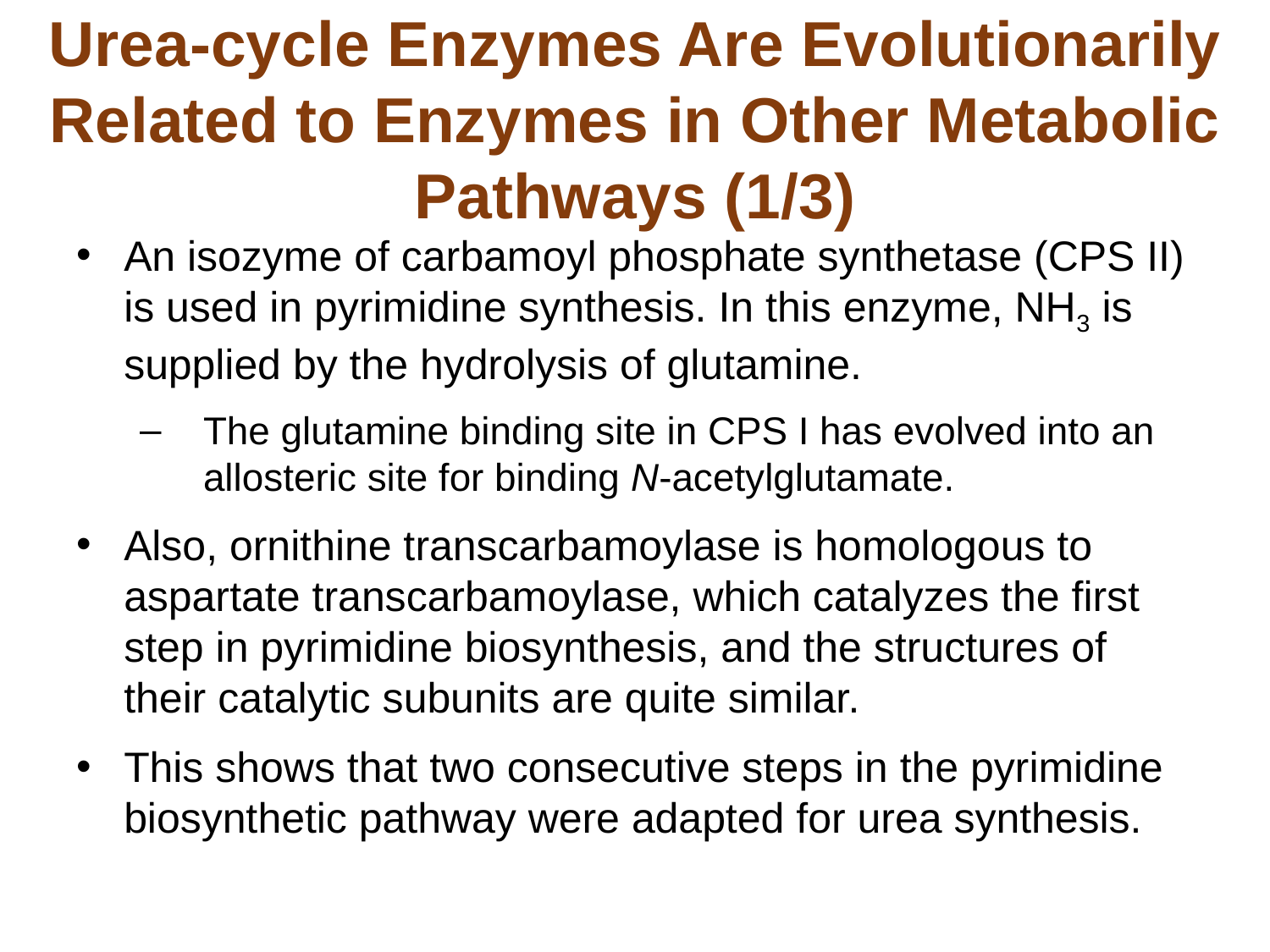

# Urea-cycle Enzymes Are Evolutionarily Related to Enzymes in Other Metabolic Pathways (1/3)
An isozyme of carbamoyl phosphate synthetase (CPS II) is used in pyrimidine synthesis. In this enzyme, NH3 is supplied by the hydrolysis of glutamine.
The glutamine binding site in CPS I has evolved into an allosteric site for binding N-acetylglutamate.
Also, ornithine transcarbamoylase is homologous to aspartate transcarbamoylase, which catalyzes the first step in pyrimidine biosynthesis, and the structures of their catalytic subunits are quite similar.
This shows that two consecutive steps in the pyrimidine biosynthetic pathway were adapted for urea synthesis.